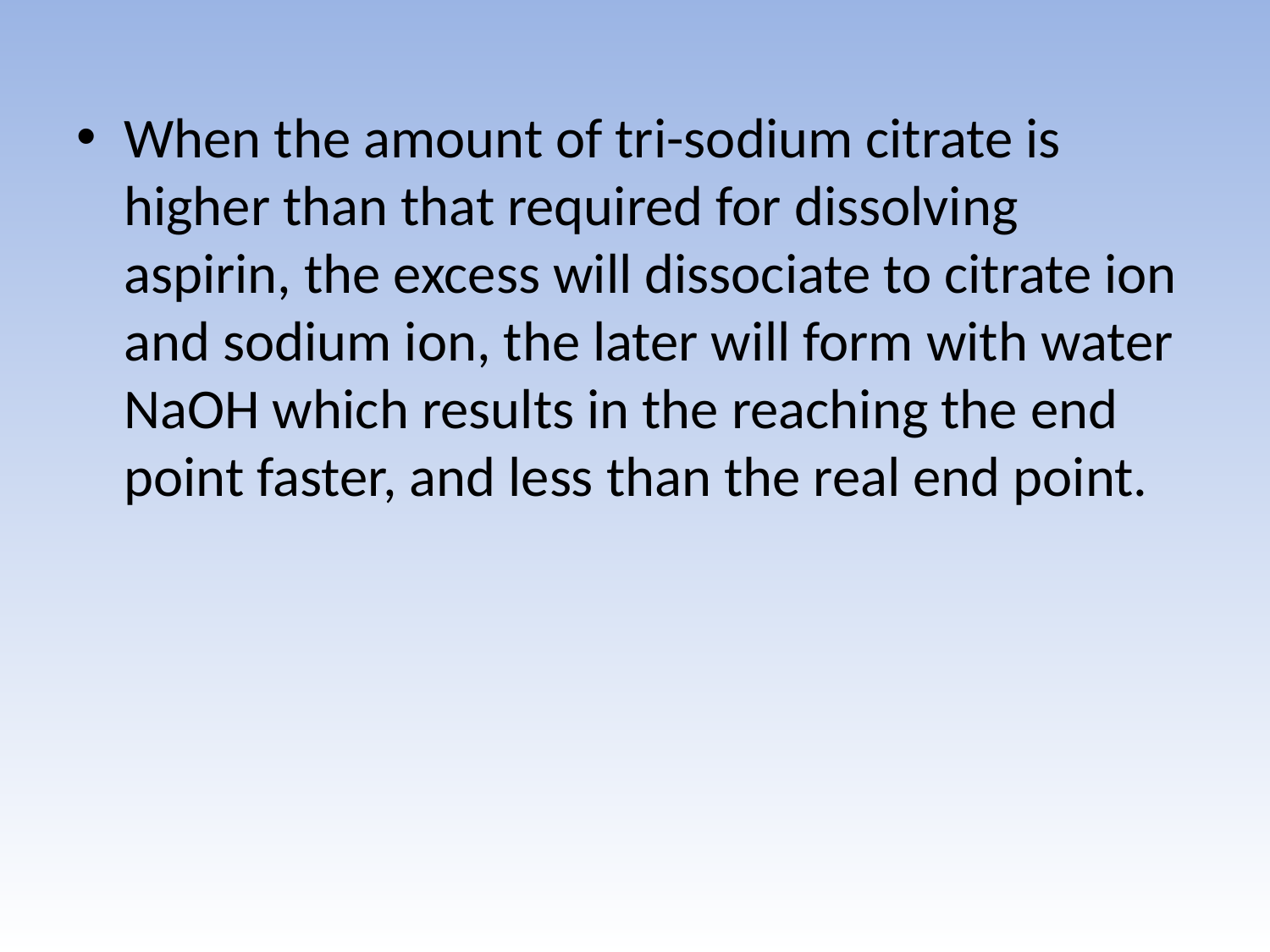

When the amount of tri-sodium citrate is higher than that required for dissolving aspirin, the excess will dissociate to citrate ion and sodium ion, the later will form with water NaOH which results in the reaching the end point faster, and less than the real end point.